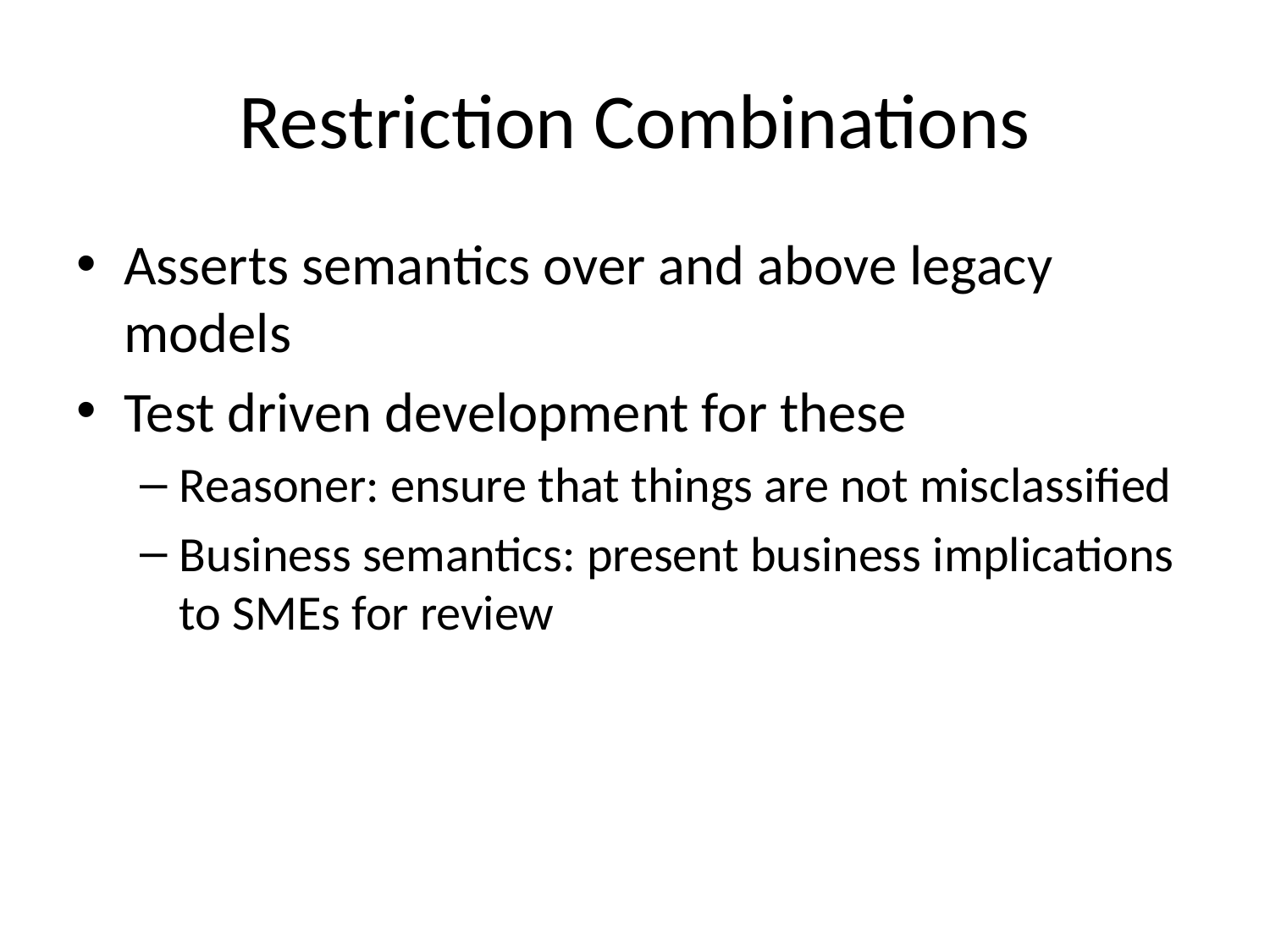

# Restriction Combinations
Asserts semantics over and above legacy models
Test driven development for these
Reasoner: ensure that things are not misclassified
Business semantics: present business implications to SMEs for review